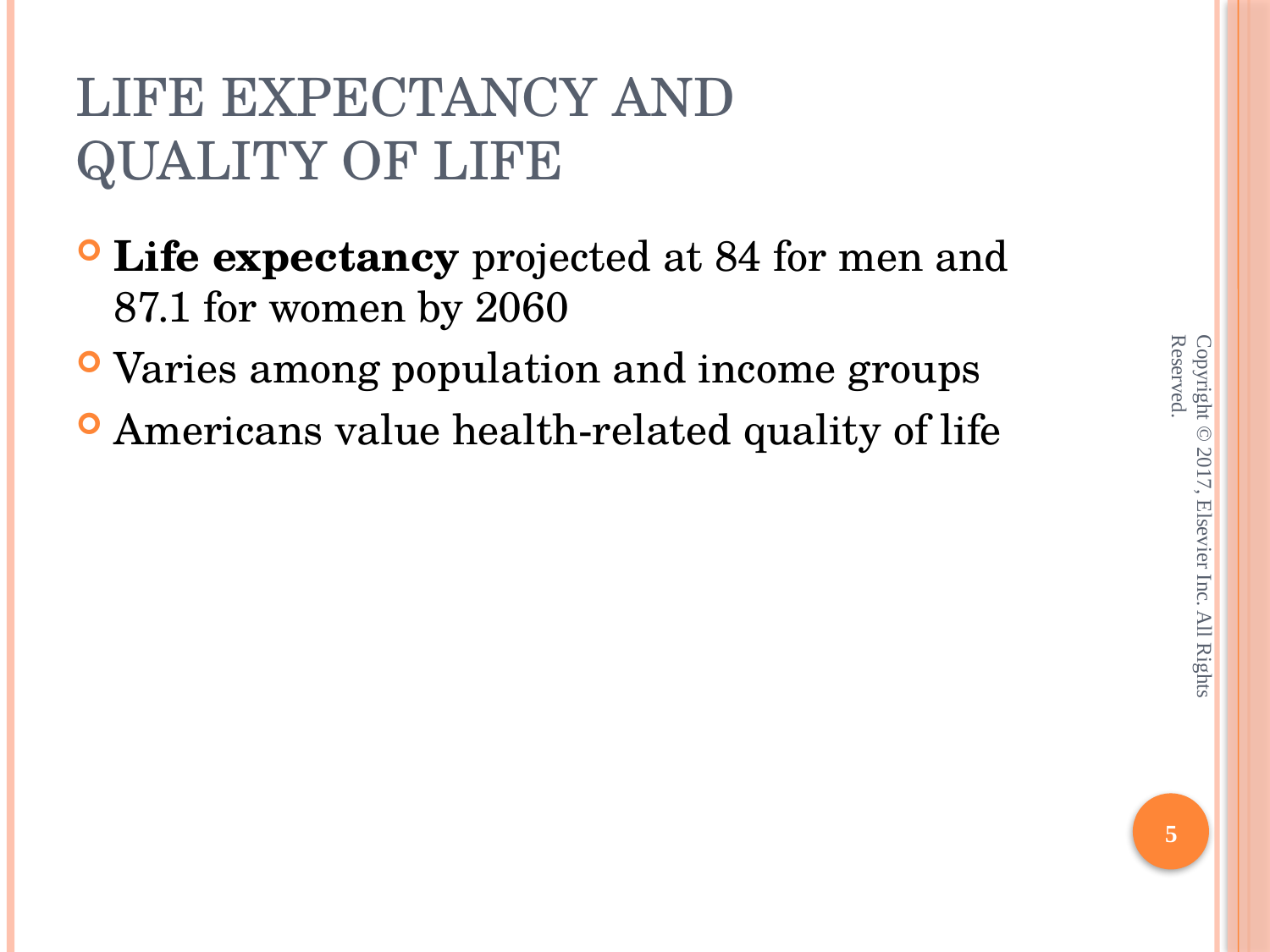

# Life Expectancy and Quality of Life
Life expectancy projected at 84 for men and 87.1 for women by 2060
Varies among population and income groups
Americans value health-related quality of life

Copyright © 2017, Elsevier Inc. All Rights Reserved.
5